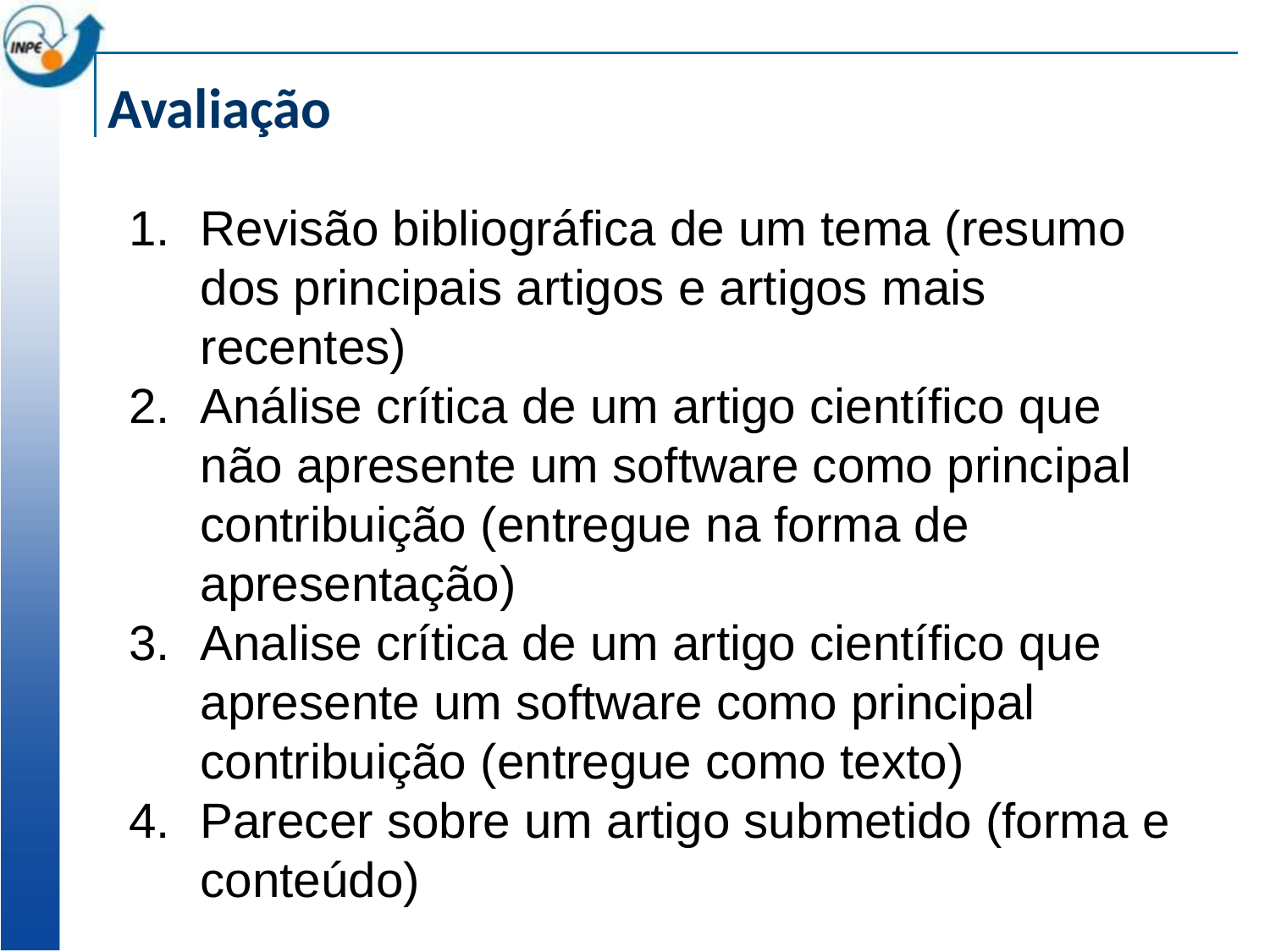

# Avaliação
Revisão bibliográfica de um tema (resumo dos principais artigos e artigos mais recentes)
Análise crítica de um artigo científico que não apresente um software como principal contribuição (entregue na forma de apresentação)
Analise crítica de um artigo científico que apresente um software como principal contribuição (entregue como texto)
Parecer sobre um artigo submetido (forma e conteúdo)